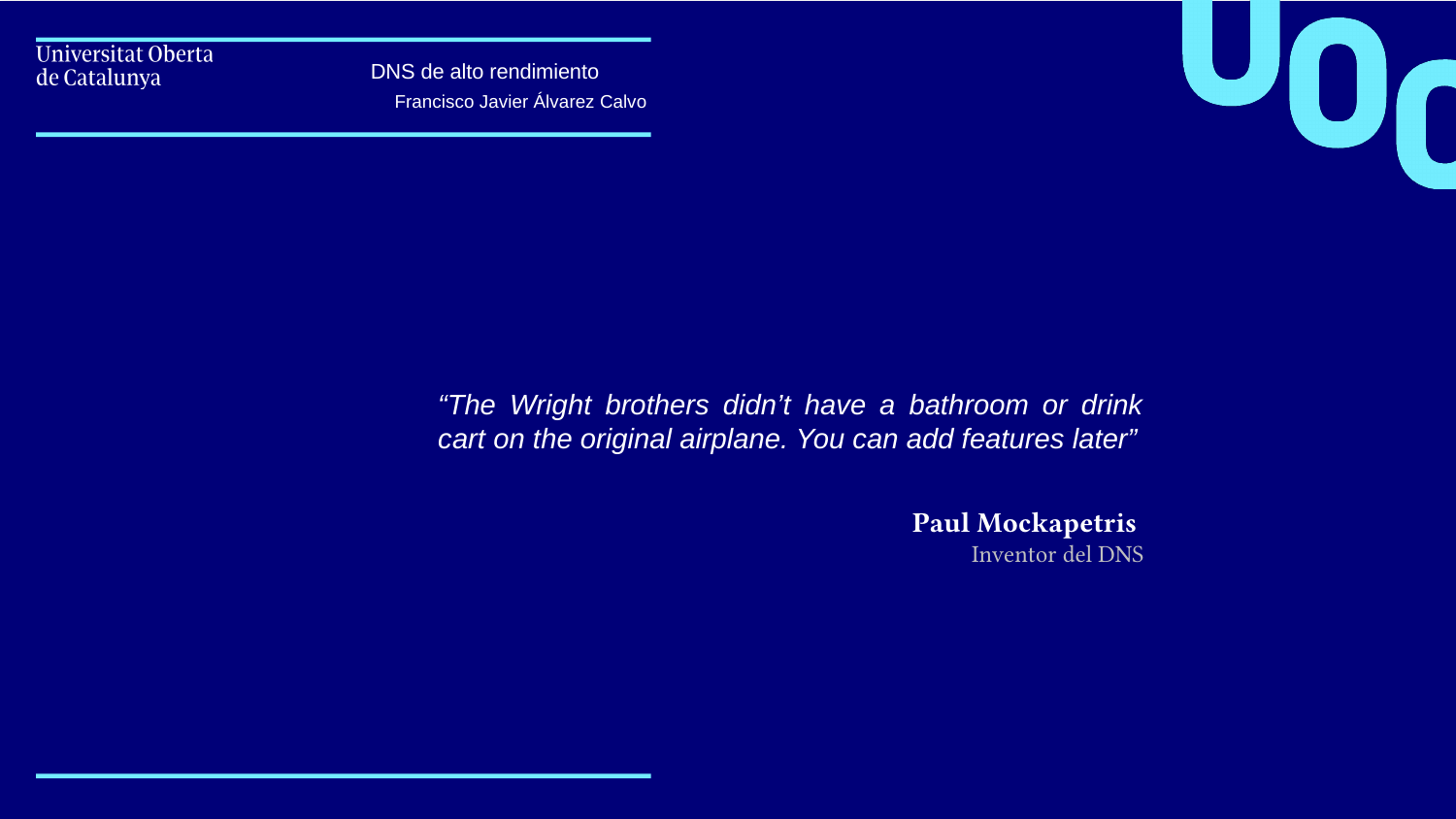

“The Wright brothers didn’t have a bathroom or drink cart on the original airplane. You can add features later”
Paul Mockapetris
Inventor del DNS